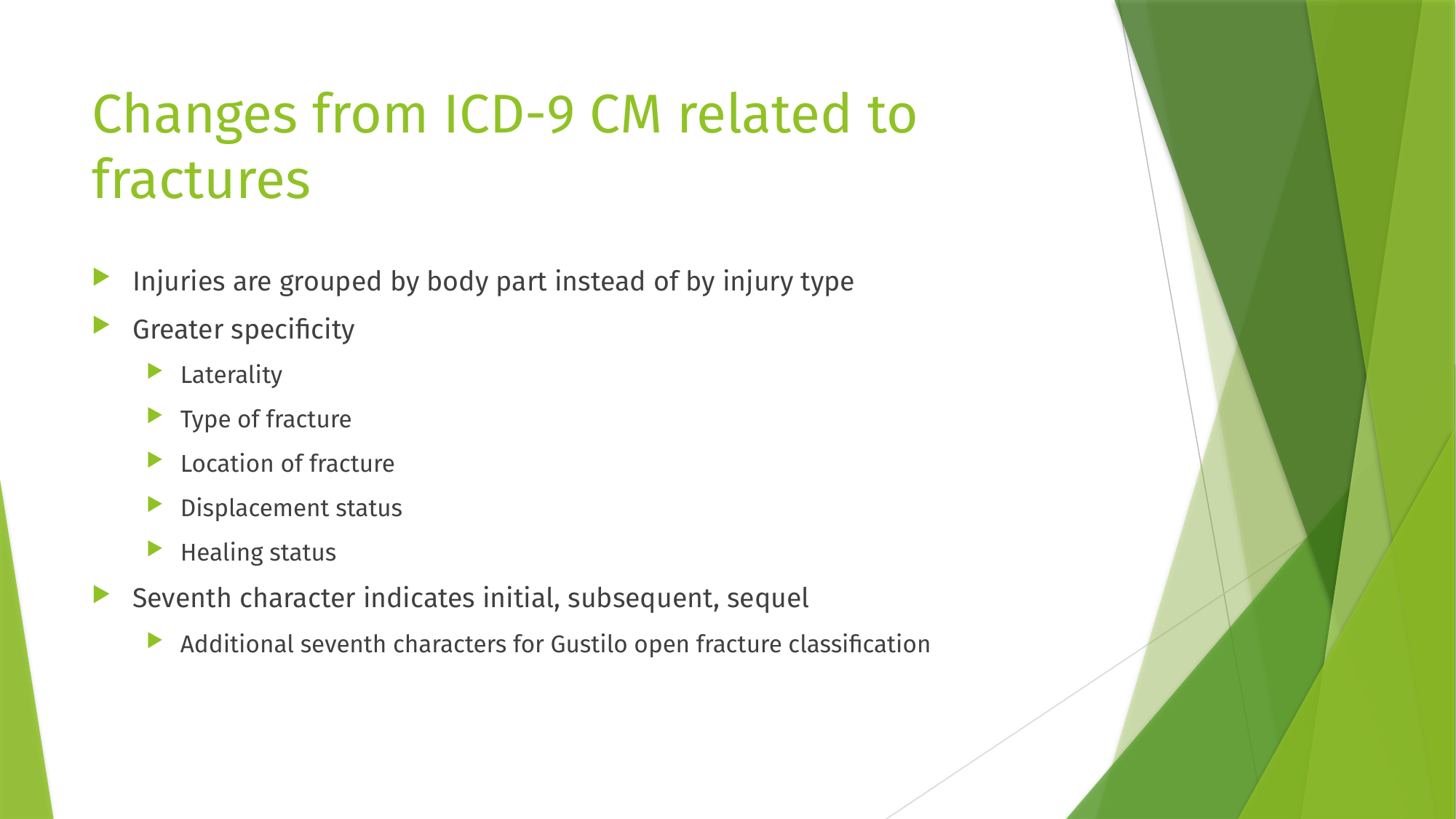

# Changes from ICD-9 CM related to fractures
Injuries are grouped by body part instead of by injury type
Greater specificity
Laterality
Type of fracture
Location of fracture
Displacement status
Healing status
Seventh character indicates initial, subsequent, sequel
Additional seventh characters for Gustilo open fracture classification